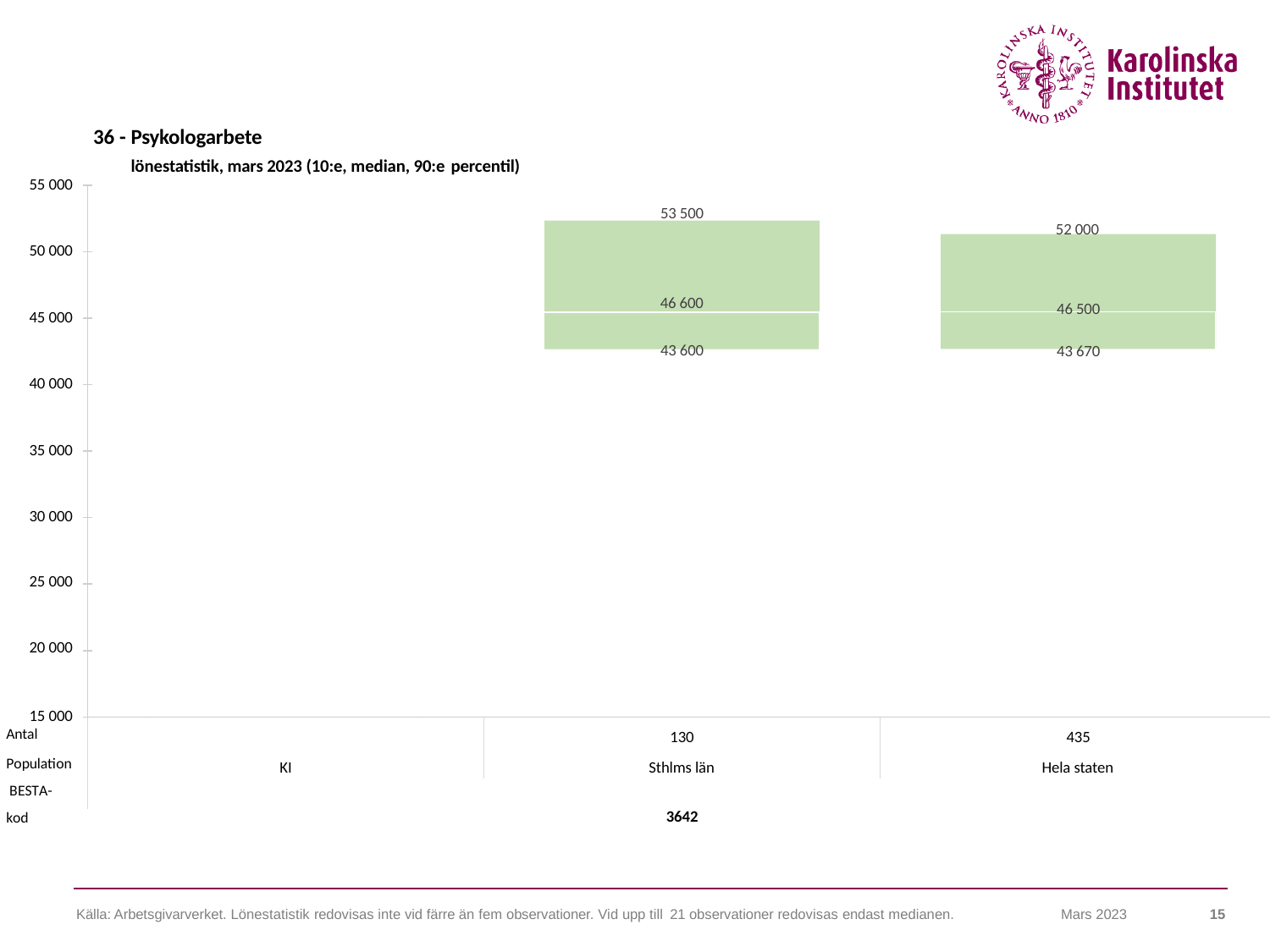

36 - Psykologarbete
lönestatistik, mars 2023 (10:e, median, 90:e percentil)
55 000

53 500
52 000
50 000
46 600
46 500
45 000
43 600
43 670
40 000
35 000

30 000

25 000

20 000
15 000
Antal
Population  BESTA-kod

130
435
KI
Sthlms län
Hela staten
3642
Källa: Arbetsgivarverket. Lönestatistik redovisas inte vid färre än fem observationer. Vid upp till 21 observationer redovisas endast medianen.
15
Mars 2023